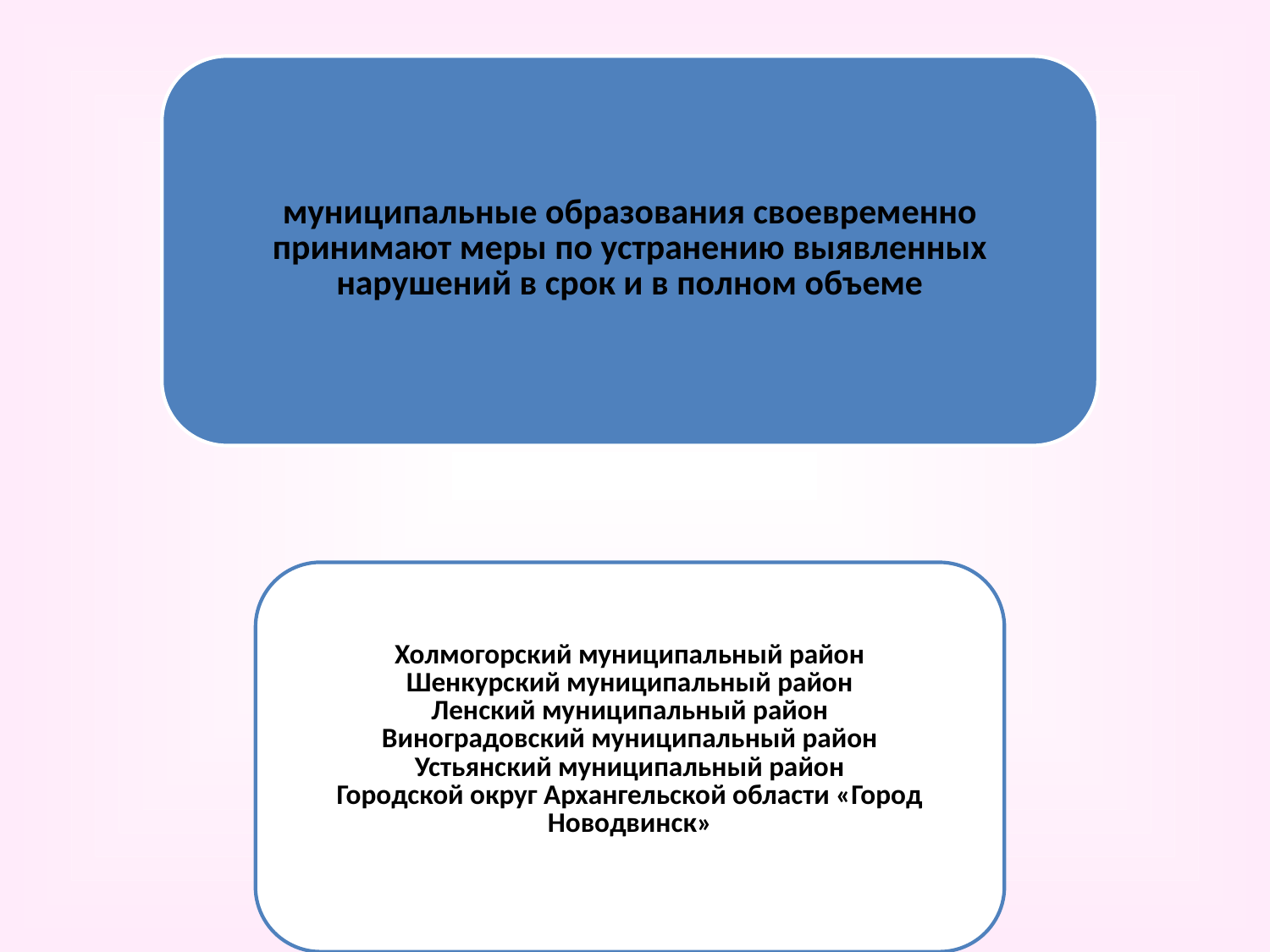

муниципальные образования своевременно принимают меры по устранению выявленных нарушений в срок и в полном объеме
Холмогорский муниципальный район
Шенкурский муниципальный район
Ленский муниципальный район
Виноградовский муниципальный район
Устьянский муниципальный район
Городской округ Архангельской области «Город Новодвинск»